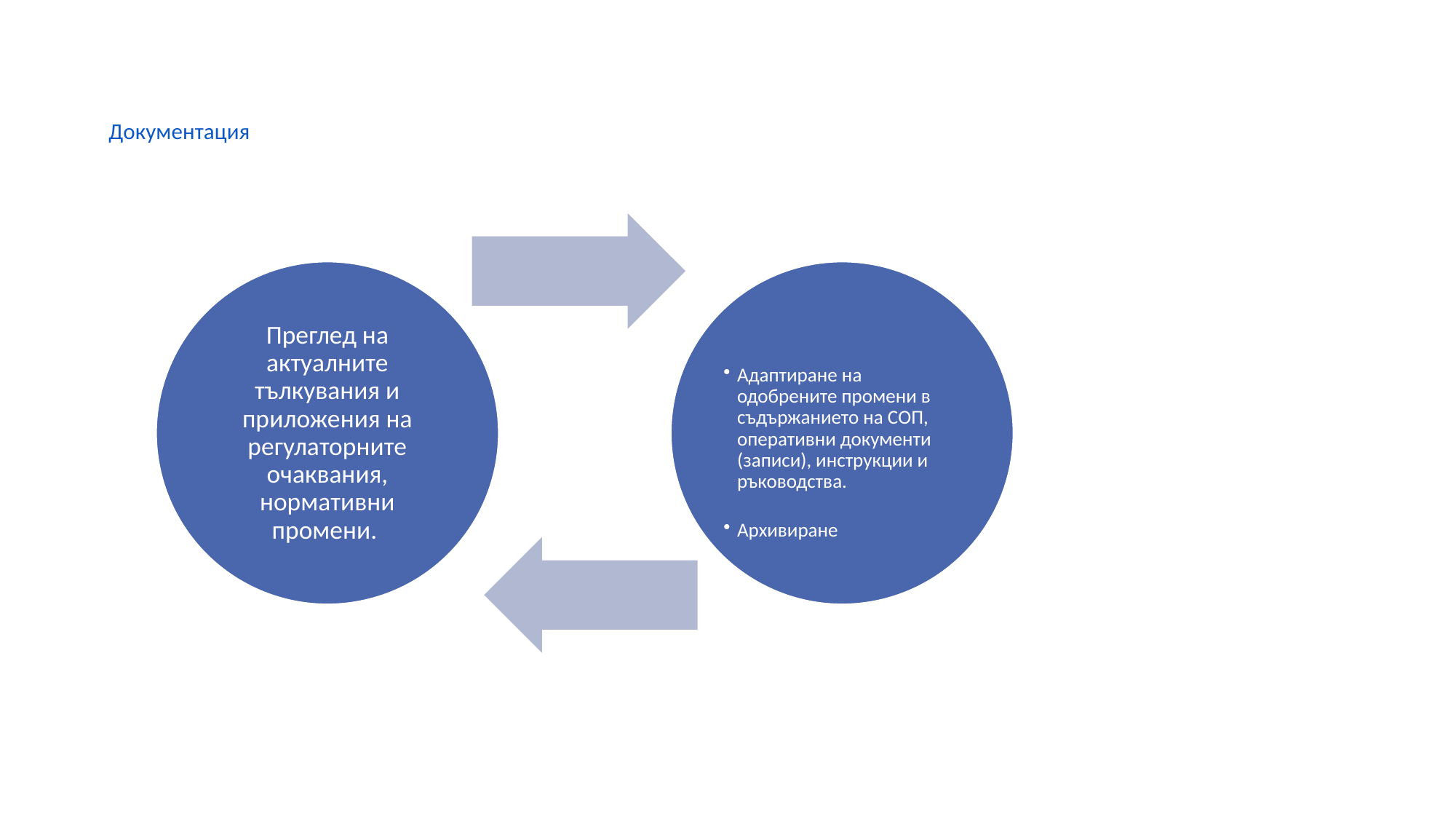

# Документация
Преглед на актуалните тълкувания и приложения на регулаторните очаквания, нормативни промени.

Адаптиране на одобрените промени в съдържанието на СОП, оперативни документи (записи), инструкции и ръководства.

Архивиране